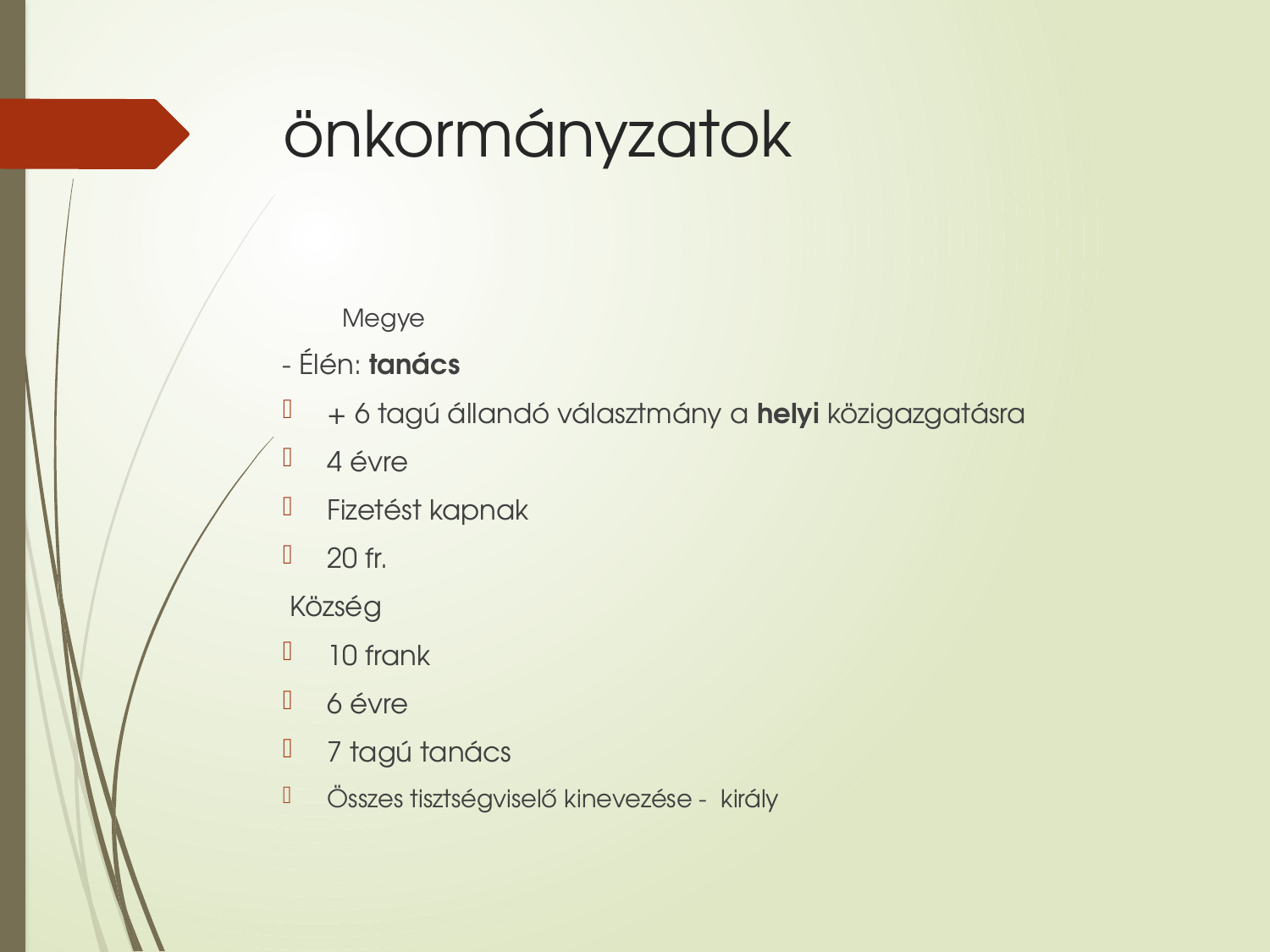

# önkormányzatok
Megye
- Élén: tanács
+ 6 tagú állandó választmány a helyi közigazgatásra
4 évre
Fizetést kapnak
20 fr.
 Község
10 frank
6 évre
7 tagú tanács
Összes tisztségviselő kinevezése -  király